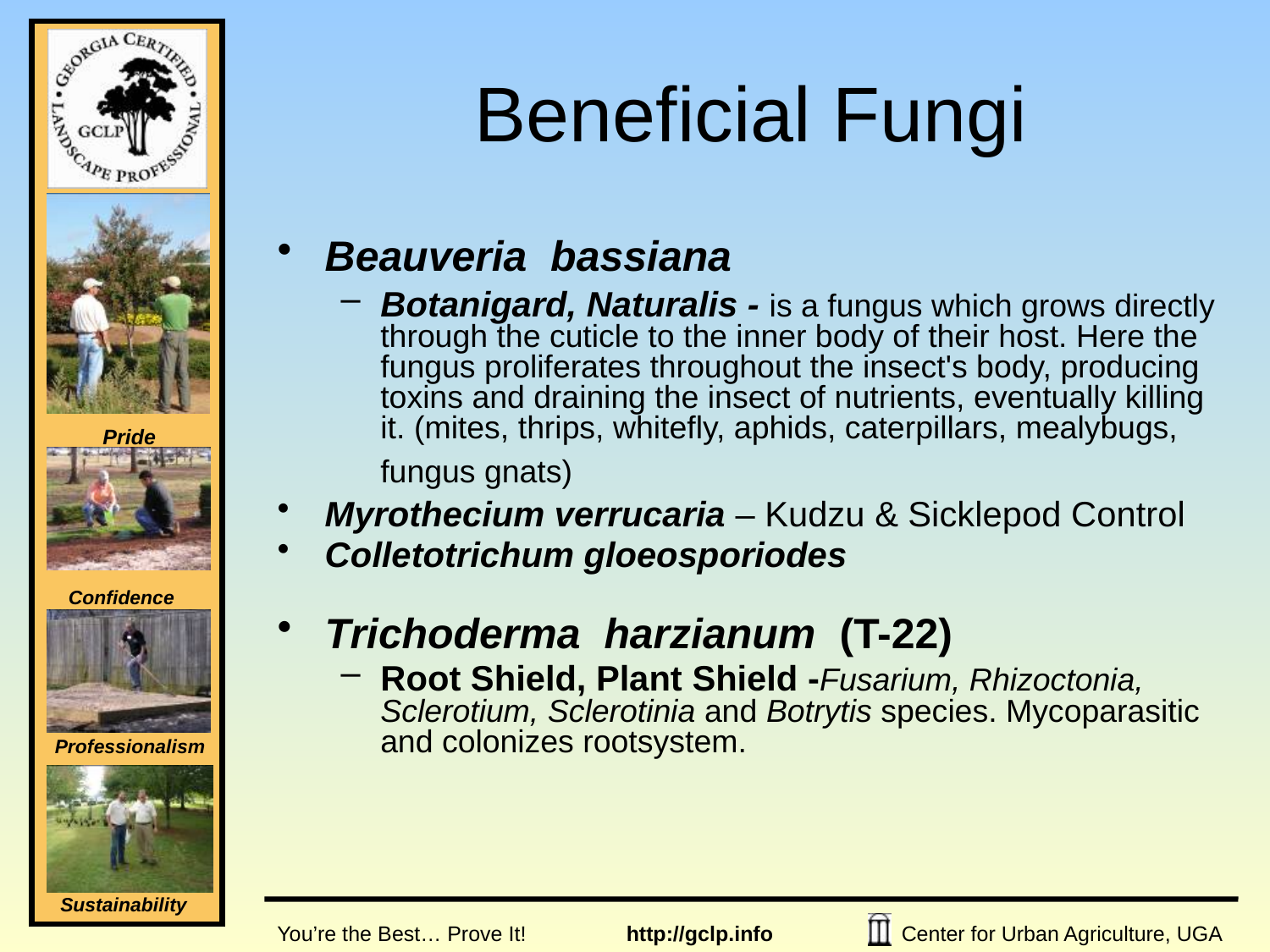

# Beneficial Fungi
Beauveria  bassiana
Botanigard, Naturalis - is a fungus which grows directly through the cuticle to the inner body of their host. Here the fungus proliferates throughout the insect's body, producing toxins and draining the insect of nutrients, eventually killing it. (mites, thrips, whitefly, aphids, caterpillars, mealybugs, fungus gnats)
Myrothecium verrucaria – Kudzu & Sicklepod Control
Colletotrichum gloeosporiodes
Trichoderma  harzianum  (T-22)
Root Shield, Plant Shield -Fusarium, Rhizoctonia, Sclerotium, Sclerotinia and Botrytis species. Mycoparasitic and colonizes rootsystem.